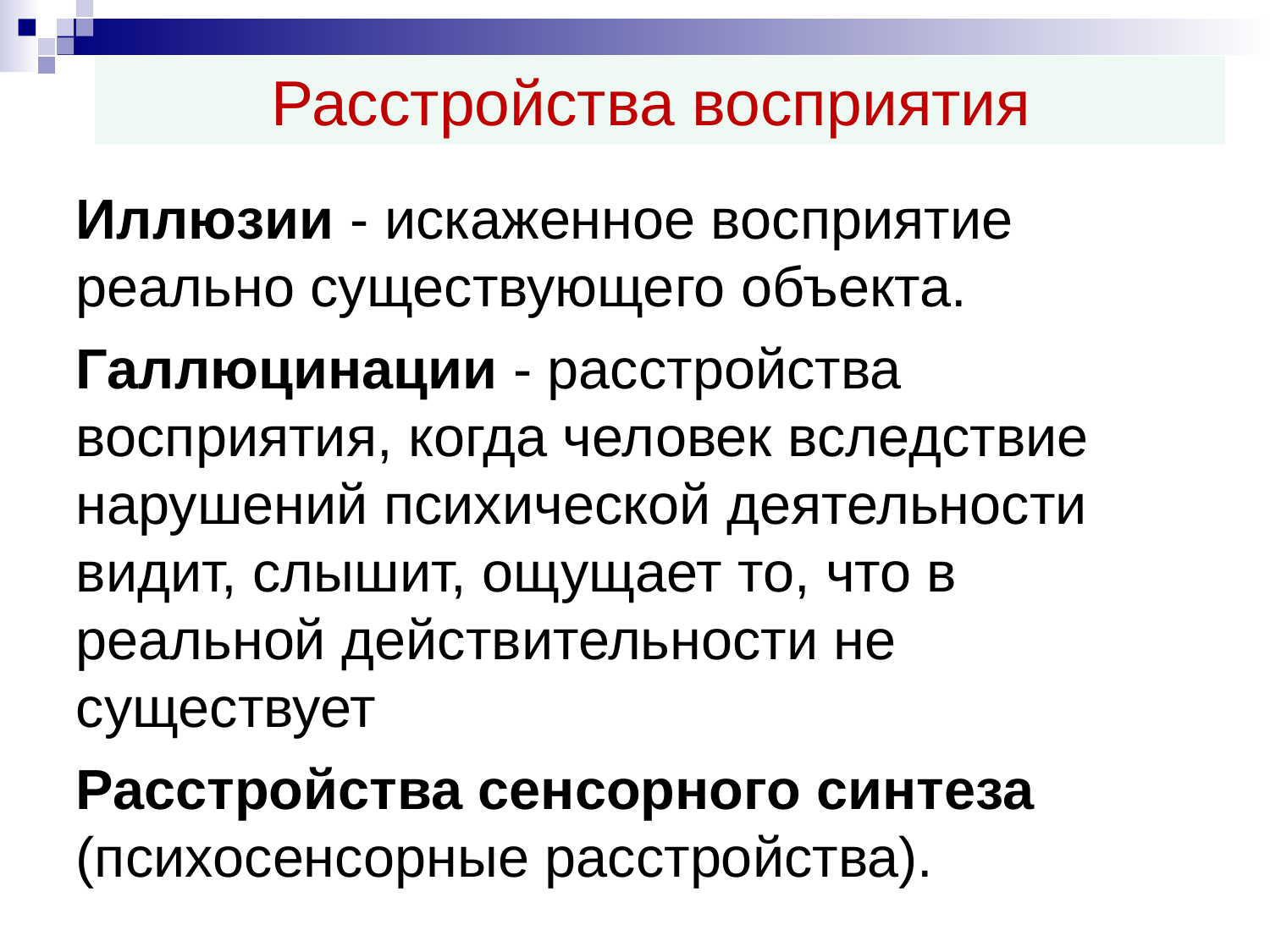

Расстройства восприятия
Иллюзии - искаженное восприятие реально существующего объекта.
Галлюцинации - расстройства восприятия, когда человек вследствие нарушений психической деятельности видит, слышит, ощущает то, что в реальной действительности не существует
Расстройства сенсорного синтеза (психосенсорные расстройства).

@